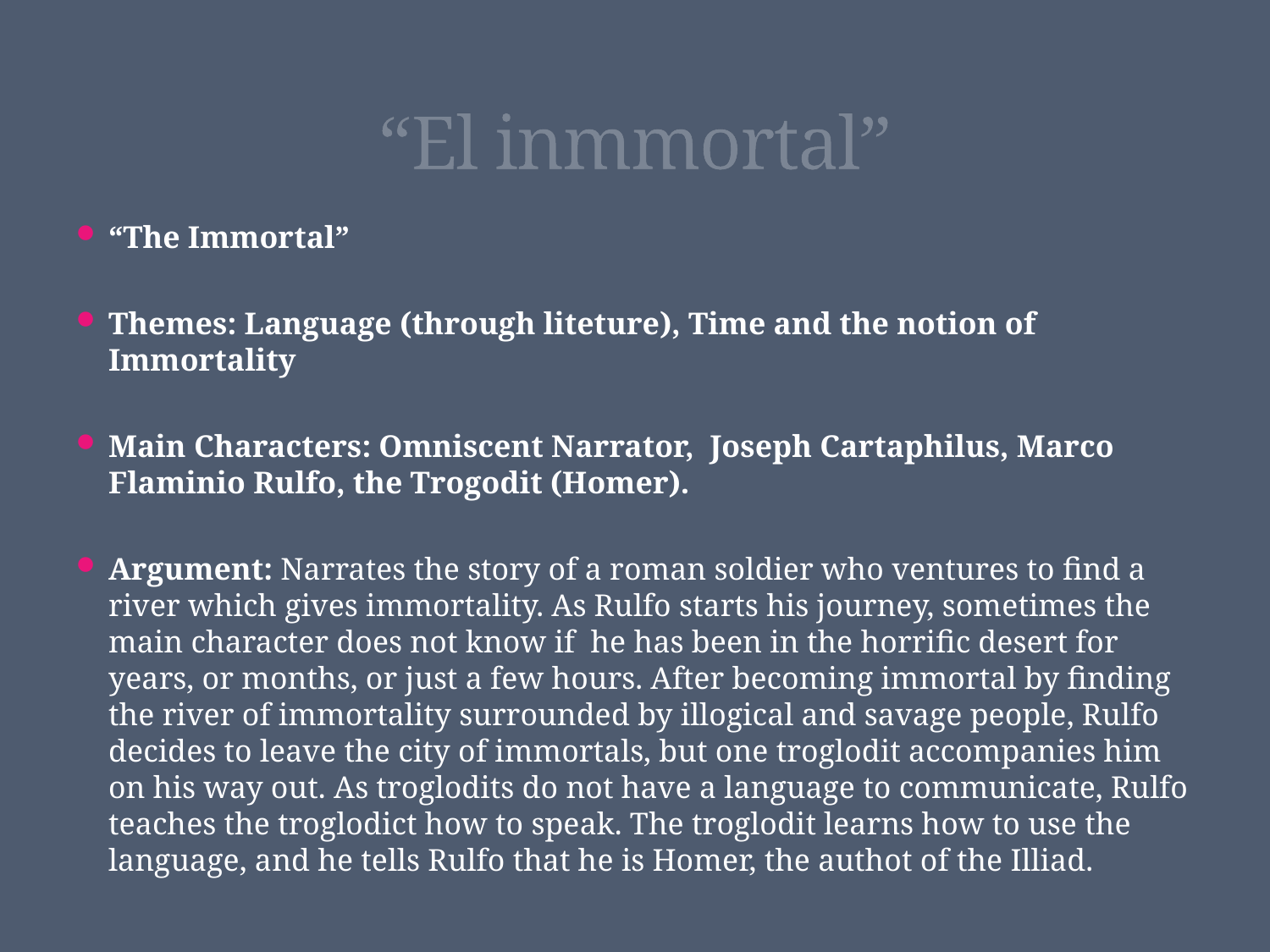

# “El inmmortal”
“The Immortal”

Themes: Language (through liteture), Time and the notion of Immortality

Main Characters: Omniscent Narrator,  Joseph Cartaphilus, Marco Flaminio Rulfo, the Trogodit (Homer).

Argument: Narrates the story of a roman soldier who ventures to find a river which gives immortality. As Rulfo starts his journey, sometimes the main character does not know if  he has been in the horrific desert for years, or months, or just a few hours. After becoming immortal by finding the river of immortality surrounded by illogical and savage people, Rulfo decides to leave the city of immortals, but one troglodit accompanies him on his way out. As troglodits do not have a language to communicate, Rulfo teaches the troglodict how to speak. The troglodit learns how to use the language, and he tells Rulfo that he is Homer, the authot of the Illiad.